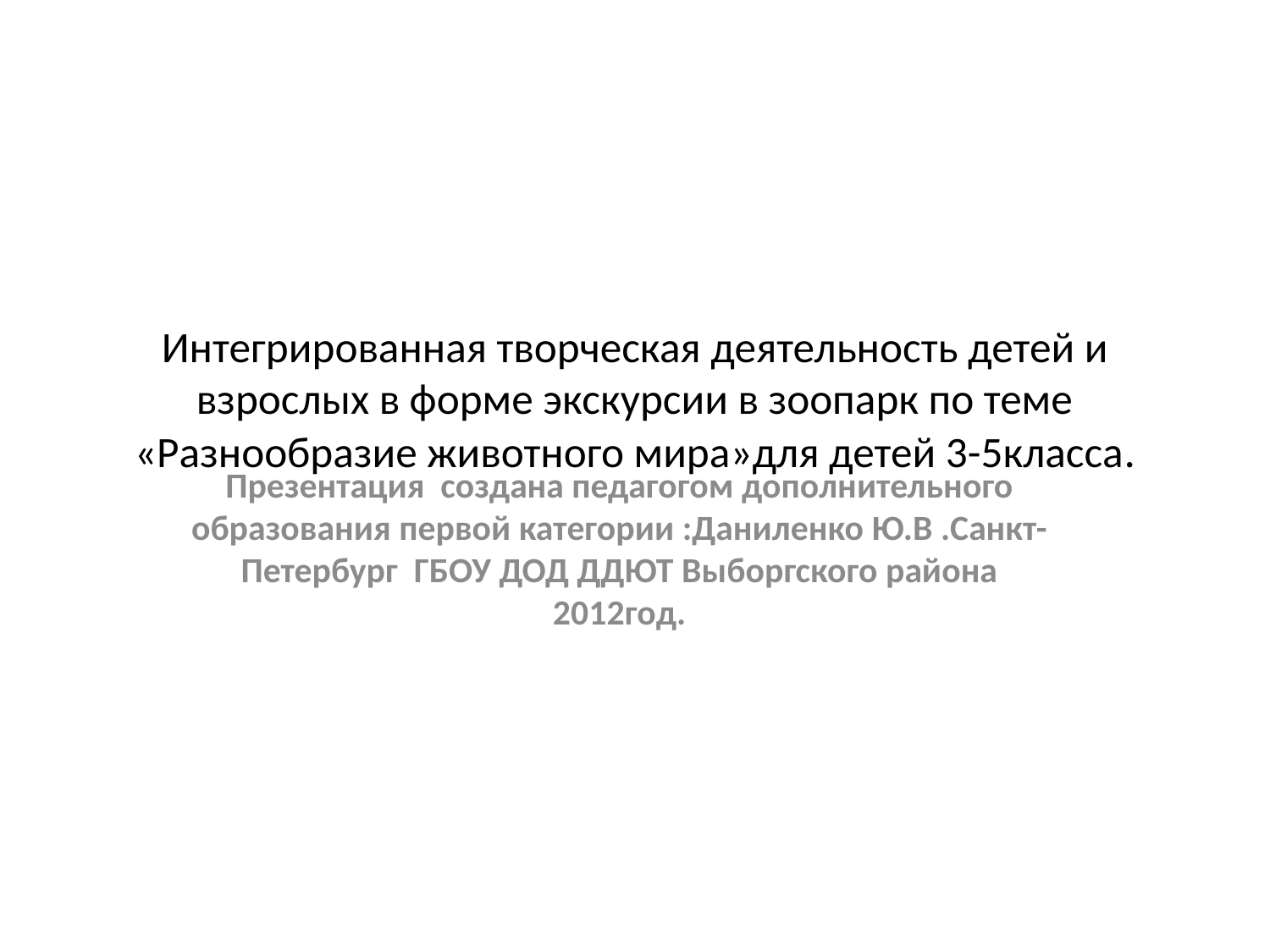

# Интегрированная творческая деятельность детей и взрослых в форме экскурсии в зоопарк по теме «Разнообразие животного мира»для детей 3-5класса.
Презентация  создана педагогом дополнительного образования первой категории :Даниленко Ю.В .Санкт-Петербург  ГБОУ ДОД ДДЮТ Выборгского района 2012год.